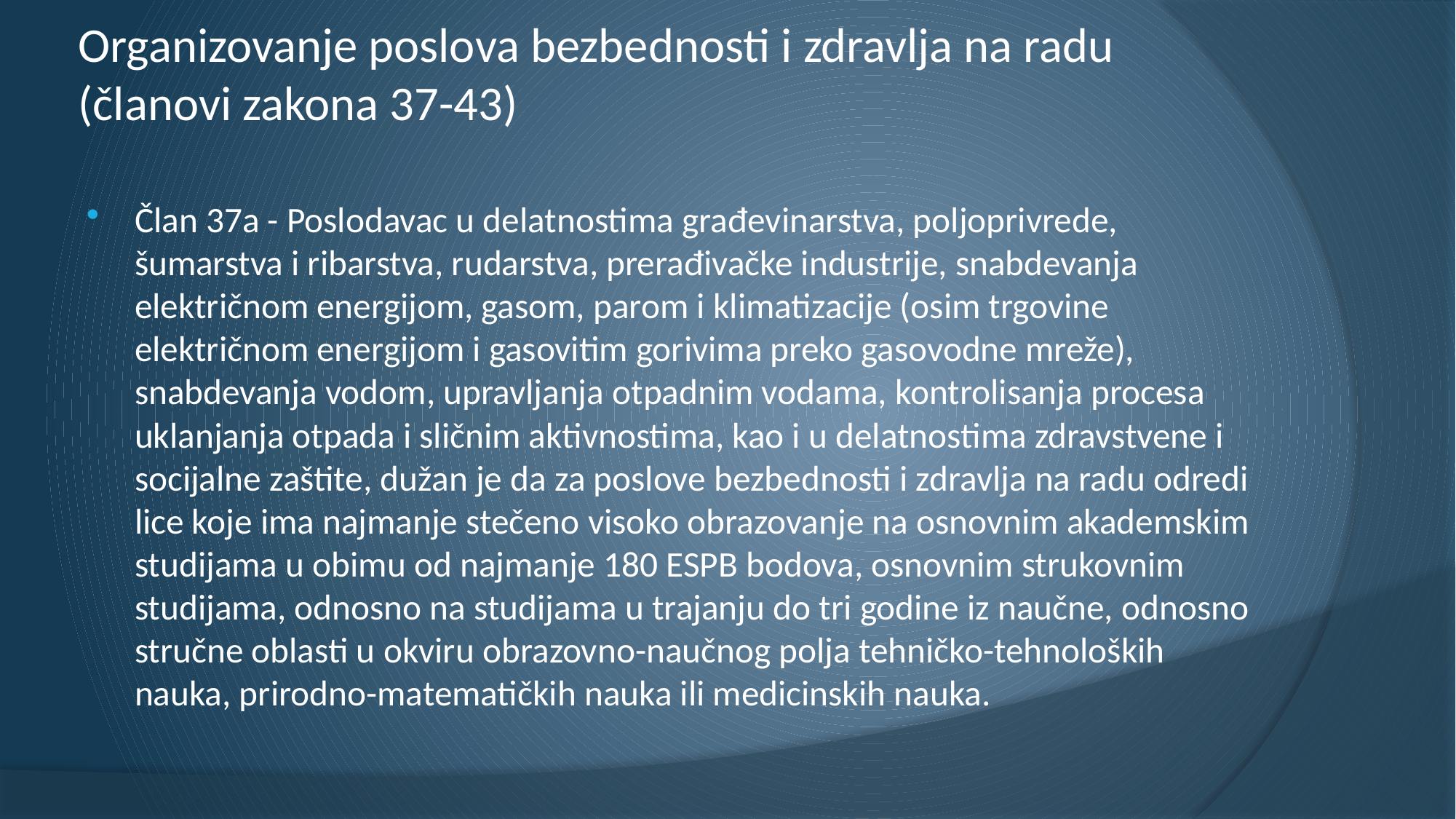

# Organizovanje poslova bezbednosti i zdravlja na radu (članovi zakona 37-43)
Član 37a - Poslodavac u delatnostima građevinarstva, poljoprivrede, šumarstva i ribarstva, rudarstva, prerađivačke industrije, snabdevanja električnom energijom, gasom, parom i klimatizacije (osim trgovine električnom energijom i gasovitim gorivima preko gasovodne mreže), snabdevanja vodom, upravljanja otpadnim vodama, kontrolisanja procesa uklanjanja otpada i sličnim aktivnostima, kao i u delatnostima zdravstvene i socijalne zaštite, dužan je da za poslove bezbednosti i zdravlja na radu odredi lice koje ima najmanje stečeno visoko obrazovanje na osnovnim akademskim studijama u obimu od najmanje 180 ESPB bodova, osnovnim strukovnim studijama, odnosno na studijama u trajanju do tri godine iz naučne, odnosno stručne oblasti u okviru obrazovno-naučnog polja tehničko-tehnoloških nauka, prirodno-matematičkih nauka ili medicinskih nauka.